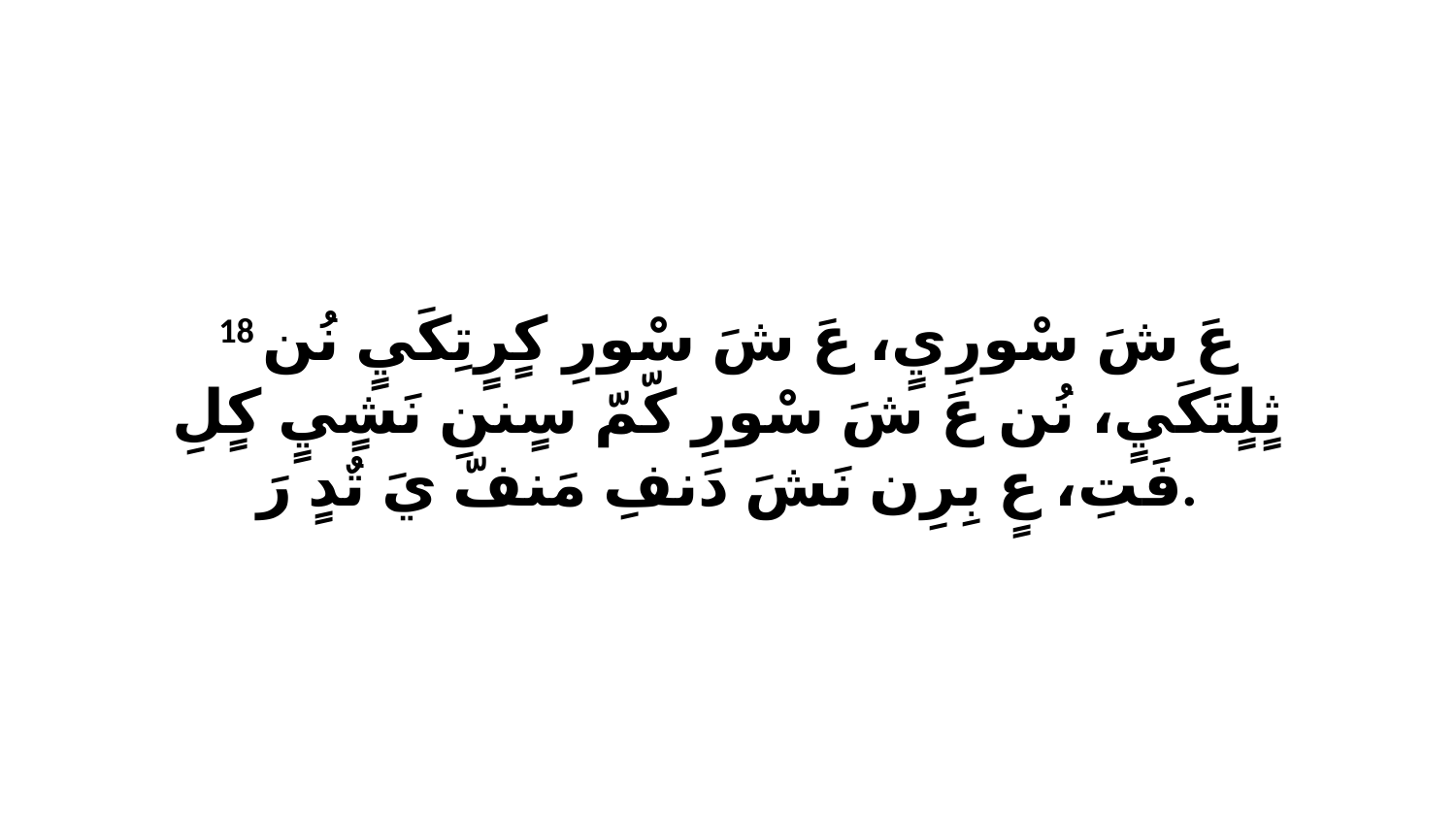

18 عَ شَ سْورِيٍ، عَ شَ سْورِ كٍرٍتِكَيٍ نُن ثٍلٍتَكَيٍ، نُن عَ شَ سْورِ كّمّ سٍننِ نَشٍيٍ كٍلِ فَتِ، عٍ بِرِن نَشَ دَنفِ مَنفّ يَ تٌدٍ رَ.